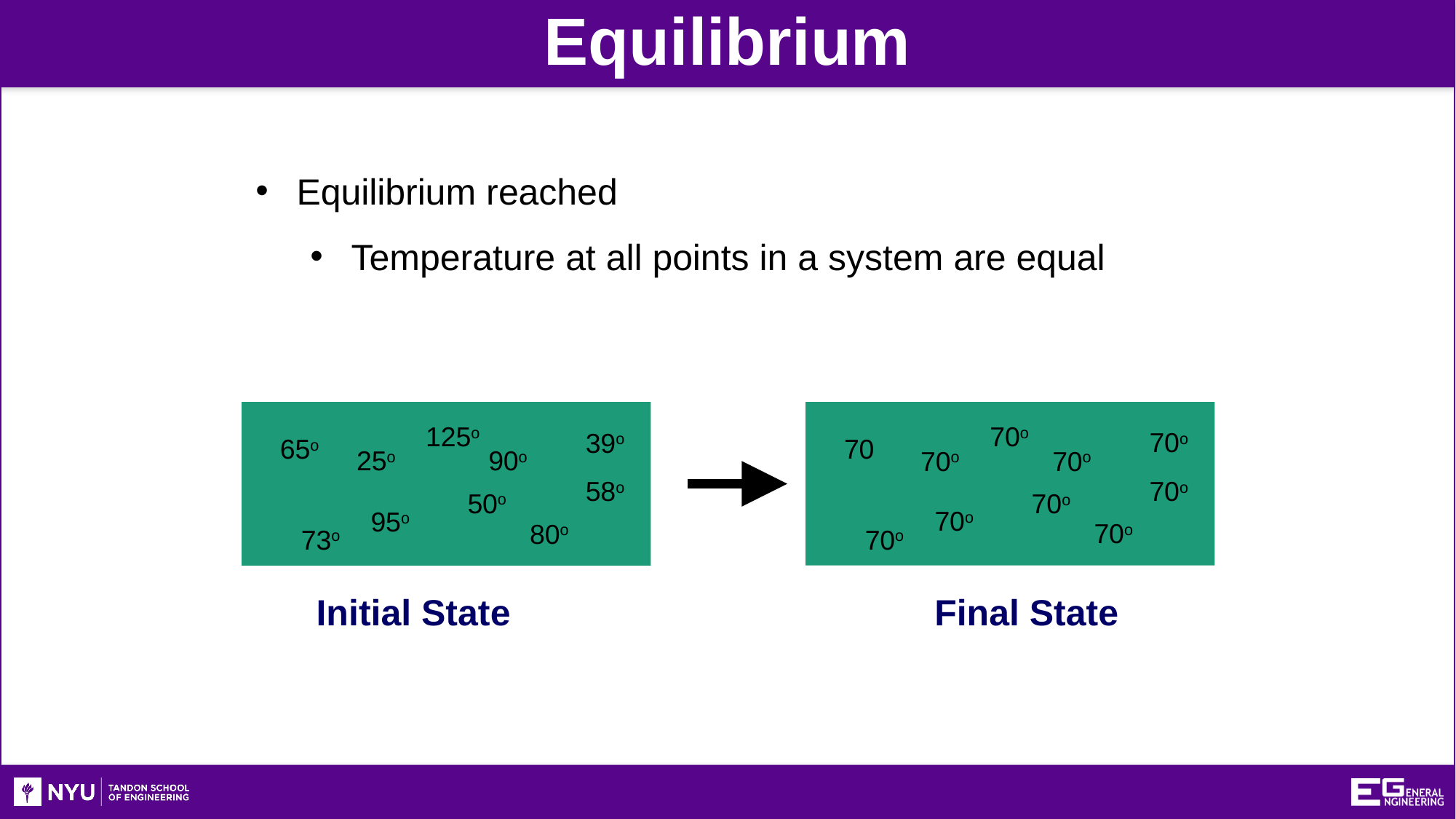

Equilibrium
Equilibrium reached
Temperature at all points in a system are equal

125o
39o
65o
25o
90o
58o
50o
95o
80o
73o

70o
70o
70
70o
70o
70o
70o
70o
70o
70o
Initial State
Final State